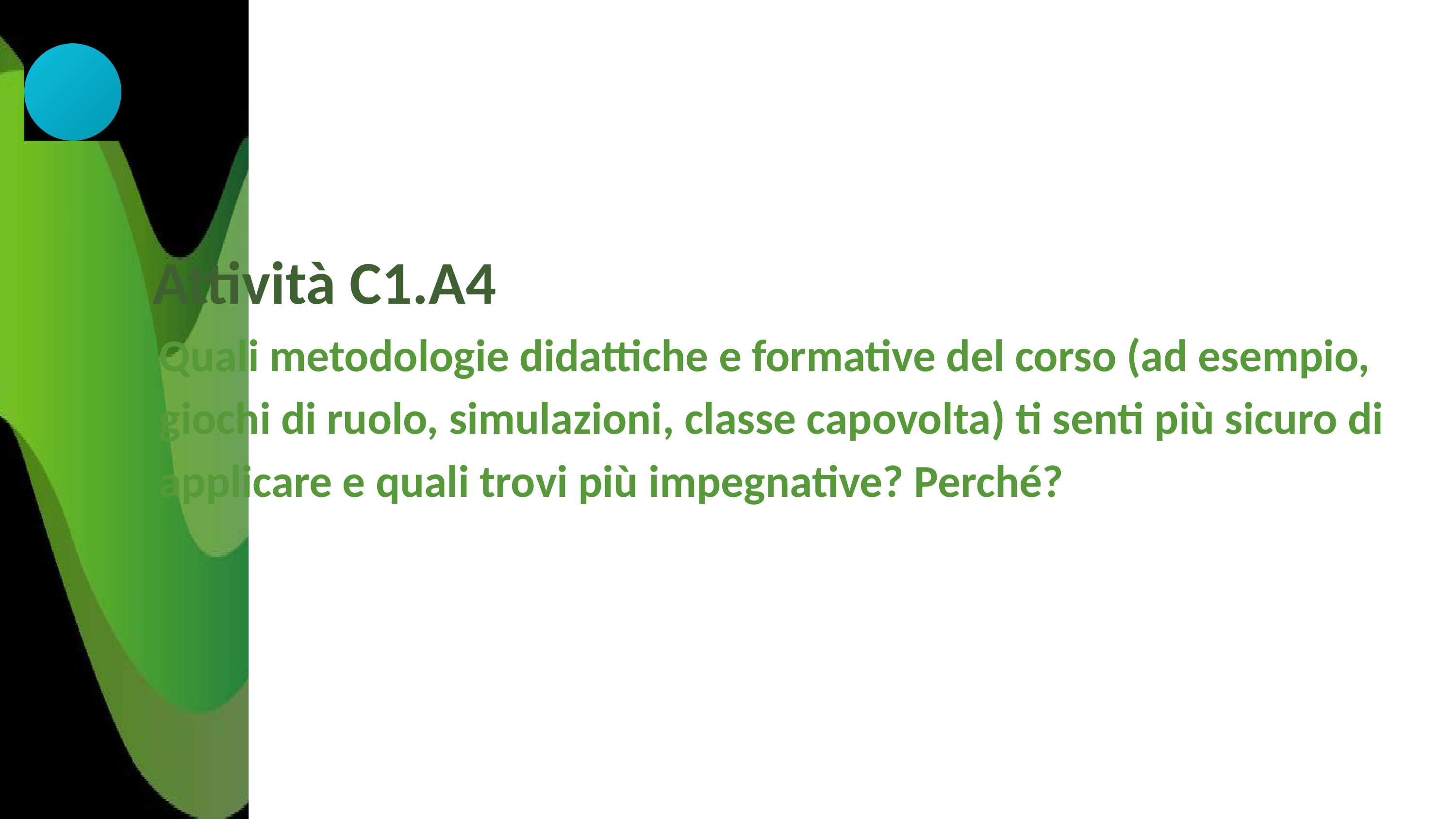

Attività C1.A4
Quali metodologie didattiche e formative del corso (ad esempio, giochi di ruolo, simulazioni, classe capovolta) ti senti più sicuro di applicare e quali trovi più impegnative? Perché?